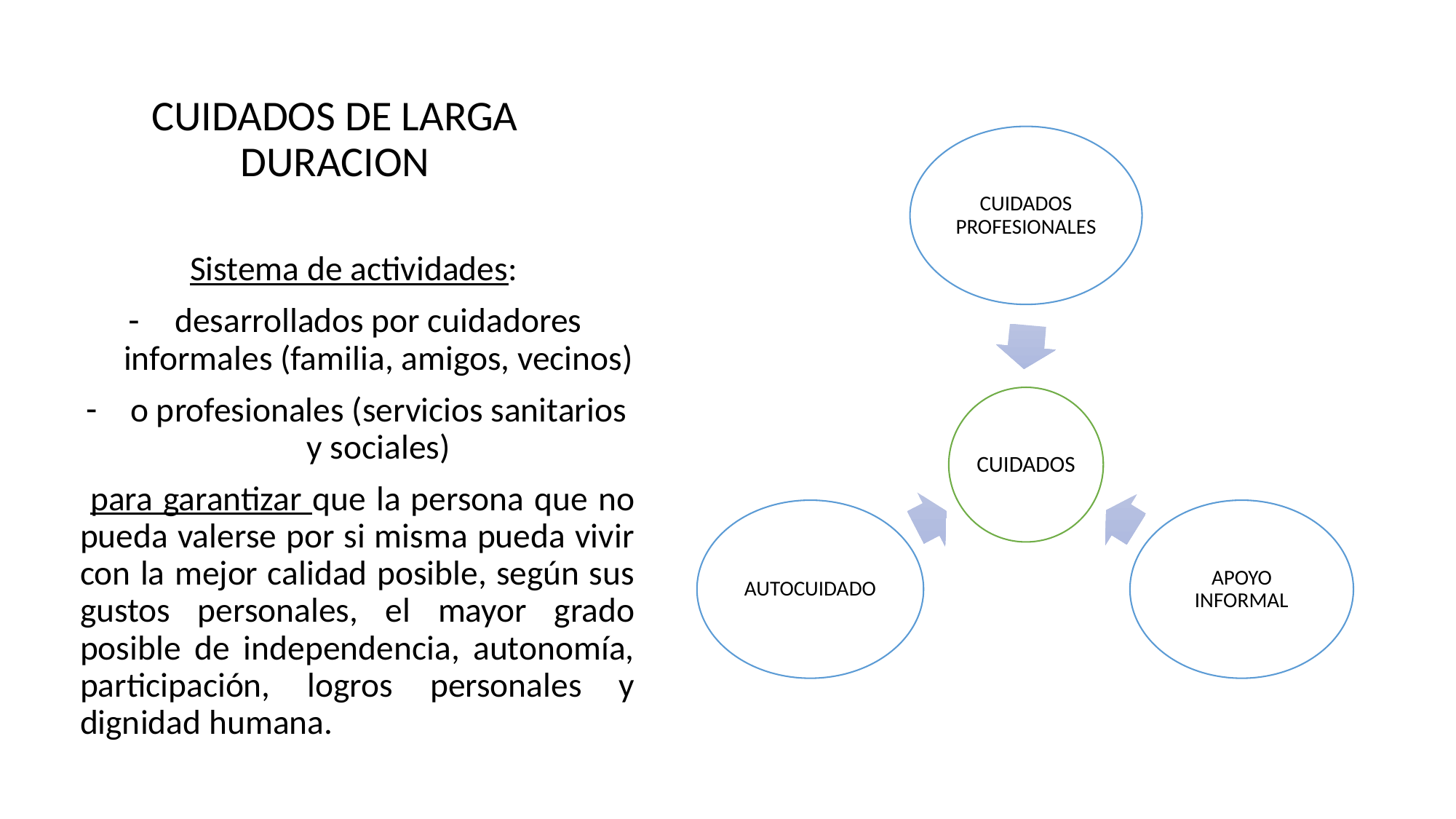

# CUIDADOS DE LARGA DURACION
CUIDADOS

CUIDADOS PROFESIONALES

APOYO INFORMAL

AUTOCUIDADO
Sistema de actividades:
desarrollados por cuidadores informales (familia, amigos, vecinos)
o profesionales (servicios sanitarios y sociales)
 para garantizar que la persona que no pueda valerse por si misma pueda vivir con la mejor calidad posible, según sus gustos personales, el mayor grado posible de independencia, autonomía, participación, logros personales y dignidad humana.